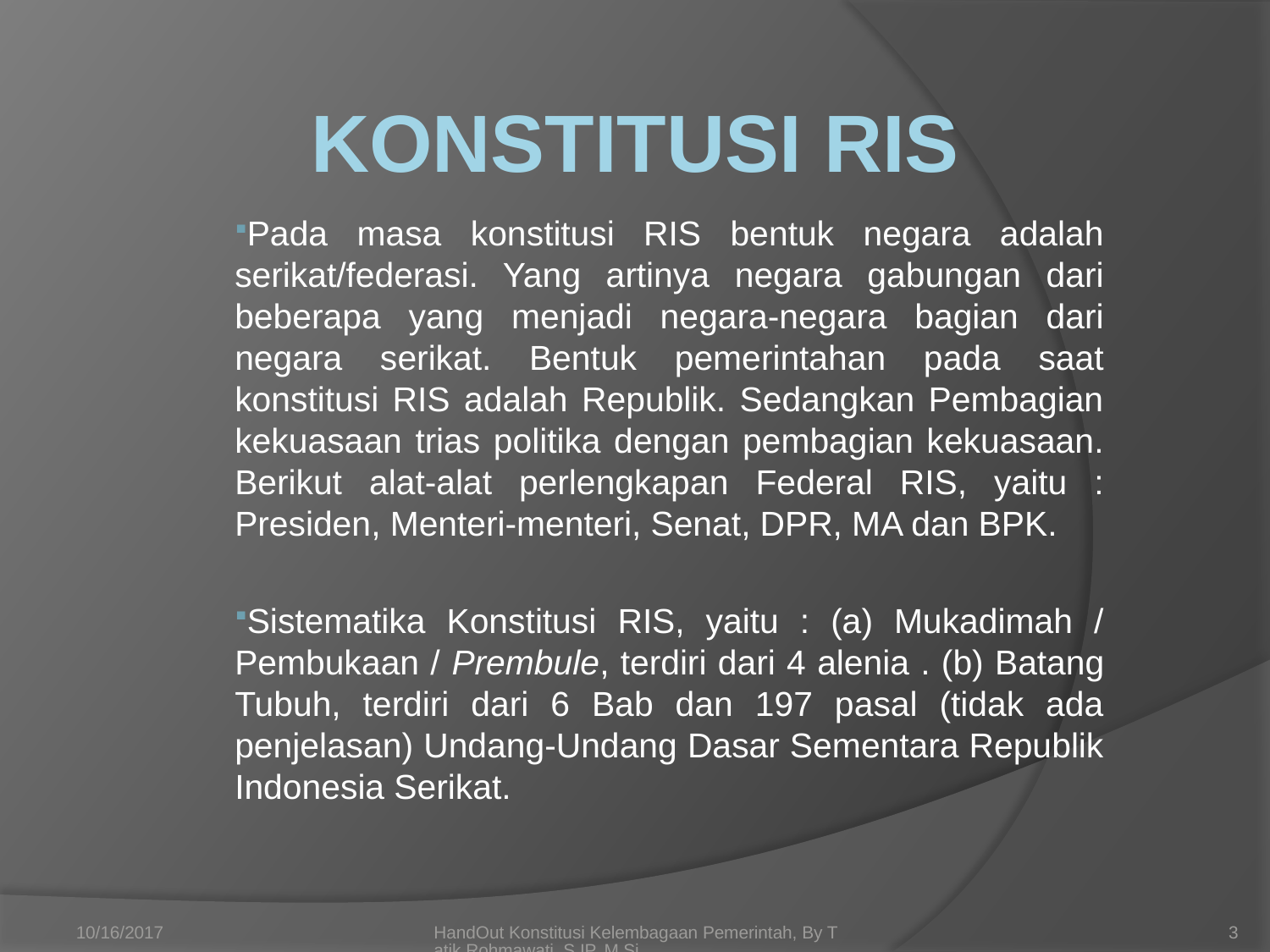

# Konstitusi RIS
Pada masa konstitusi RIS bentuk negara adalah serikat/federasi. Yang artinya negara gabungan dari beberapa yang menjadi negara-negara bagian dari negara serikat. Bentuk pemerintahan pada saat konstitusi RIS adalah Republik. Sedangkan Pembagian kekuasaan trias politika dengan pembagian kekuasaan. Berikut alat-alat perlengkapan Federal RIS, yaitu : Presiden, Menteri-menteri, Senat, DPR, MA dan BPK.

Sistematika Konstitusi RIS, yaitu : (a) Mukadimah / Pembukaan / Prembule, terdiri dari 4 alenia . (b) Batang Tubuh, terdiri dari 6 Bab dan 197 pasal (tidak ada penjelasan) Undang-Undang Dasar Sementara Republik Indonesia Serikat.

10/16/2017
HandOut Konstitusi Kelembagaan Pemerintah, By Tatik Rohmawati, S.IP.,M.Si.
3